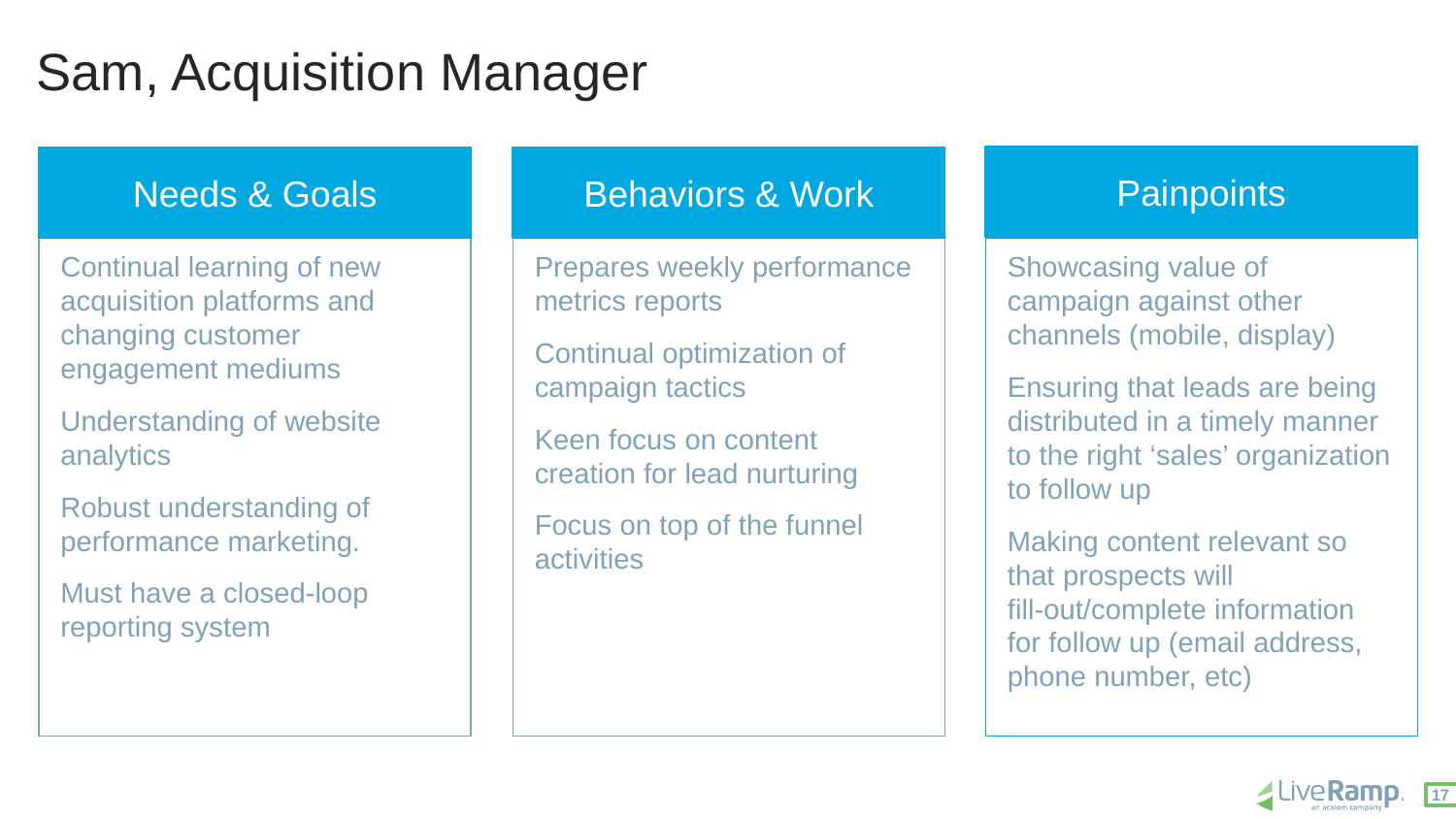

# Sam, Acquisition Manager
Painpoints
Needs & Goals
Behaviors & Work
Continual learning of new acquisition platforms and changing customer engagement mediums
Understanding of website analytics
Robust understanding of performance marketing.
Must have a closed-loop reporting system
Prepares weekly performance metrics reports
Continual optimization of campaign tactics
Keen focus on content creation for lead nurturing
Focus on top of the funnel activities
Showcasing value of campaign against other channels (mobile, display)
Ensuring that leads are being distributed in a timely manner to the right ‘sales’ organization to follow up
Making content relevant so that prospects will fill-out/complete information for follow up (email address, phone number, etc)

17